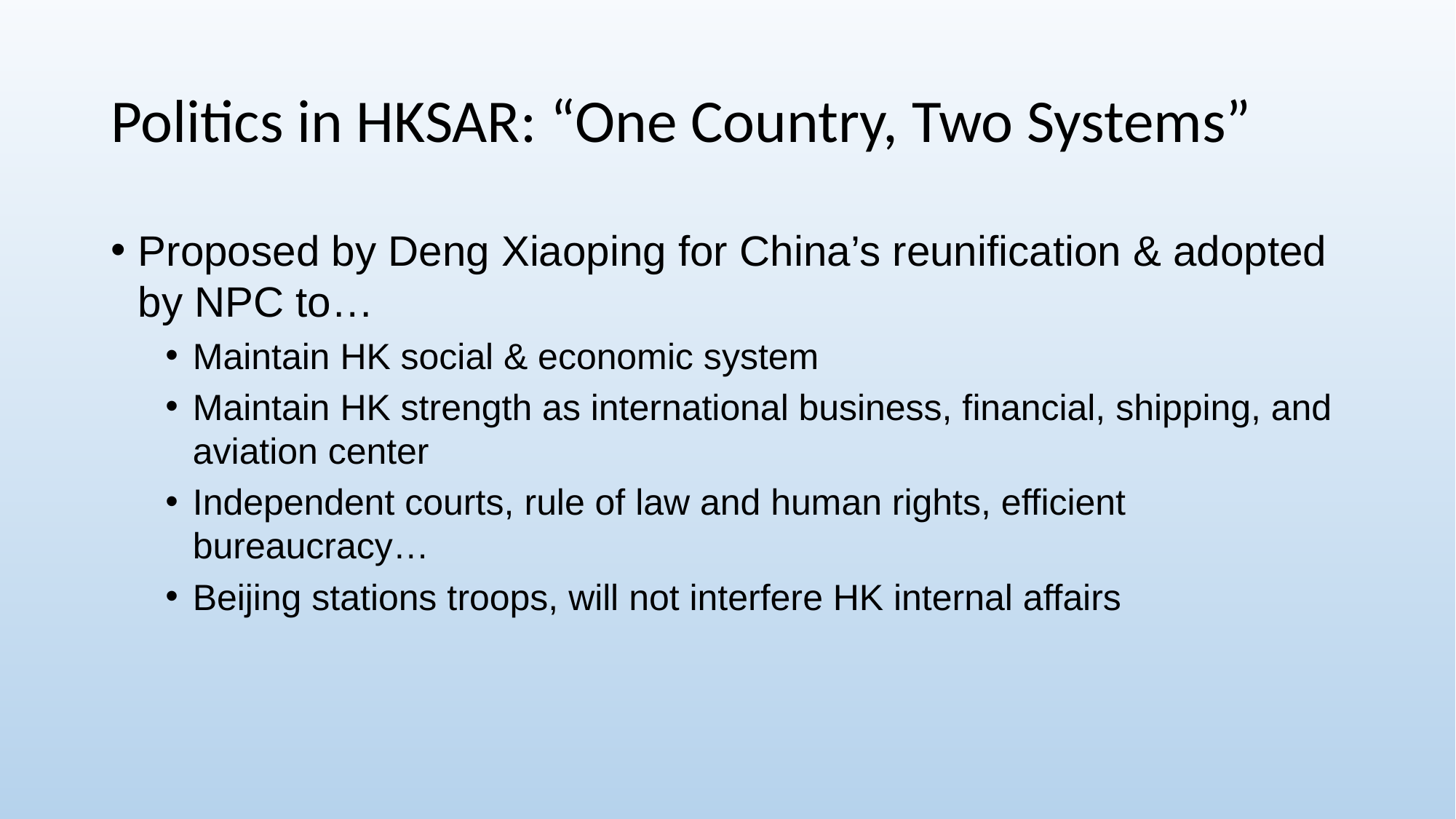

# Politics in HKSAR: “One Country, Two Systems”
Proposed by Deng Xiaoping for China’s reunification & adopted by NPC to…
Maintain HK social & economic system
Maintain HK strength as international business, financial, shipping, and aviation center
Independent courts, rule of law and human rights, efficient bureaucracy…
Beijing stations troops, will not interfere HK internal affairs